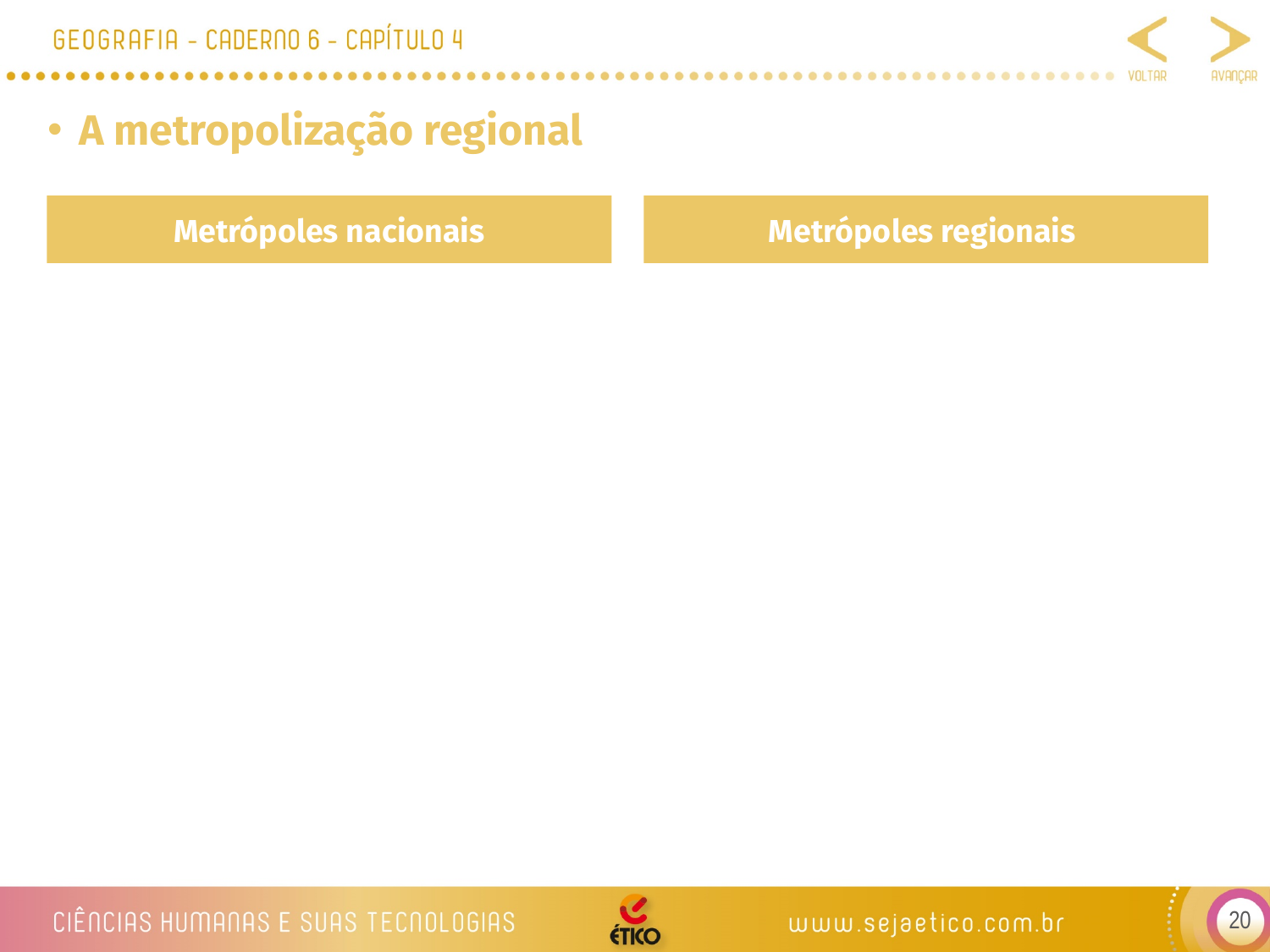

A metropolização regional
Metrópoles nacionais
Metrópoles regionais